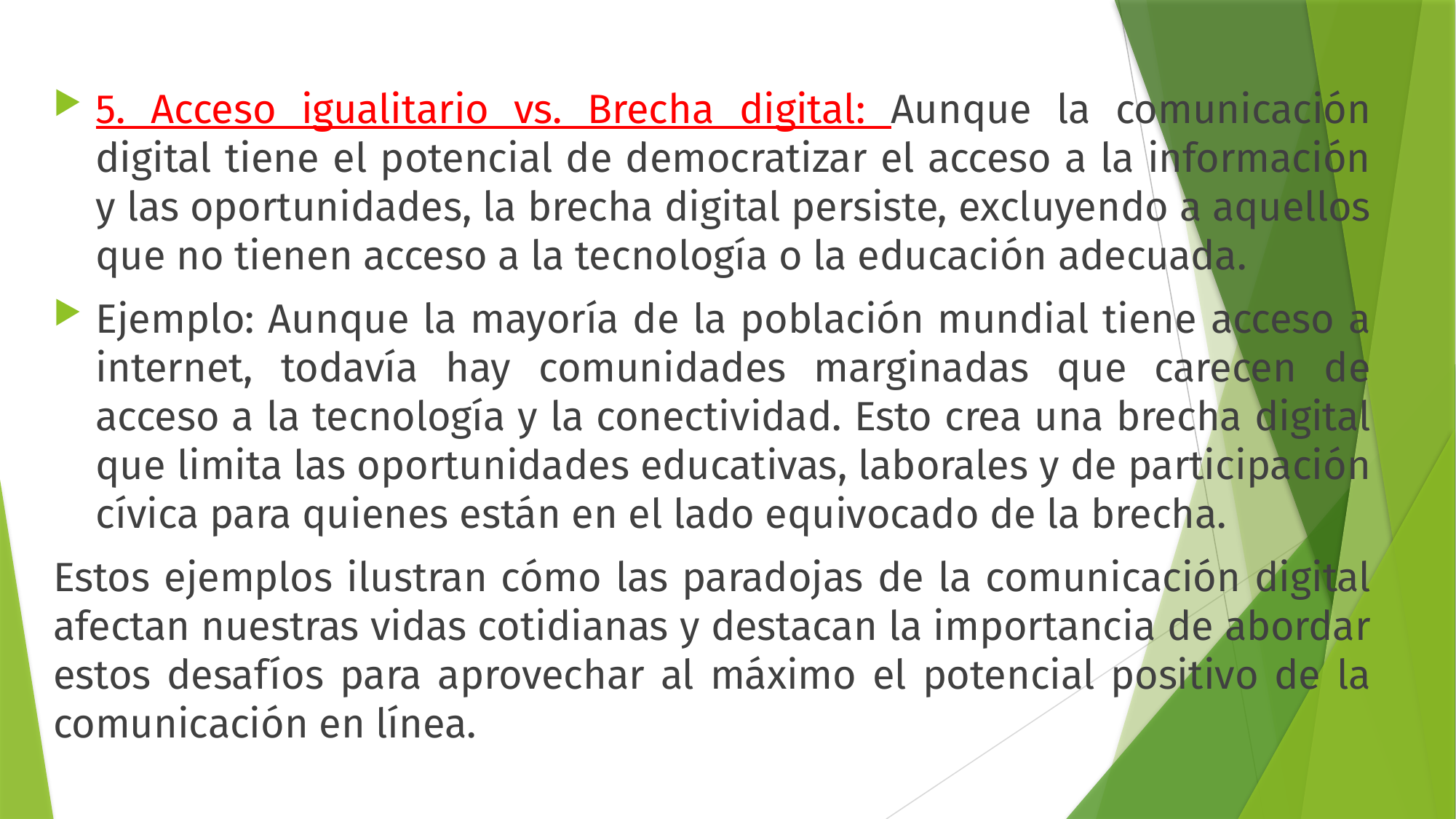

5. Acceso igualitario vs. Brecha digital: Aunque la comunicación digital tiene el potencial de democratizar el acceso a la información y las oportunidades, la brecha digital persiste, excluyendo a aquellos que no tienen acceso a la tecnología o la educación adecuada.
Ejemplo: Aunque la mayoría de la población mundial tiene acceso a internet, todavía hay comunidades marginadas que carecen de acceso a la tecnología y la conectividad. Esto crea una brecha digital que limita las oportunidades educativas, laborales y de participación cívica para quienes están en el lado equivocado de la brecha.
Estos ejemplos ilustran cómo las paradojas de la comunicación digital afectan nuestras vidas cotidianas y destacan la importancia de abordar estos desafíos para aprovechar al máximo el potencial positivo de la comunicación en línea.